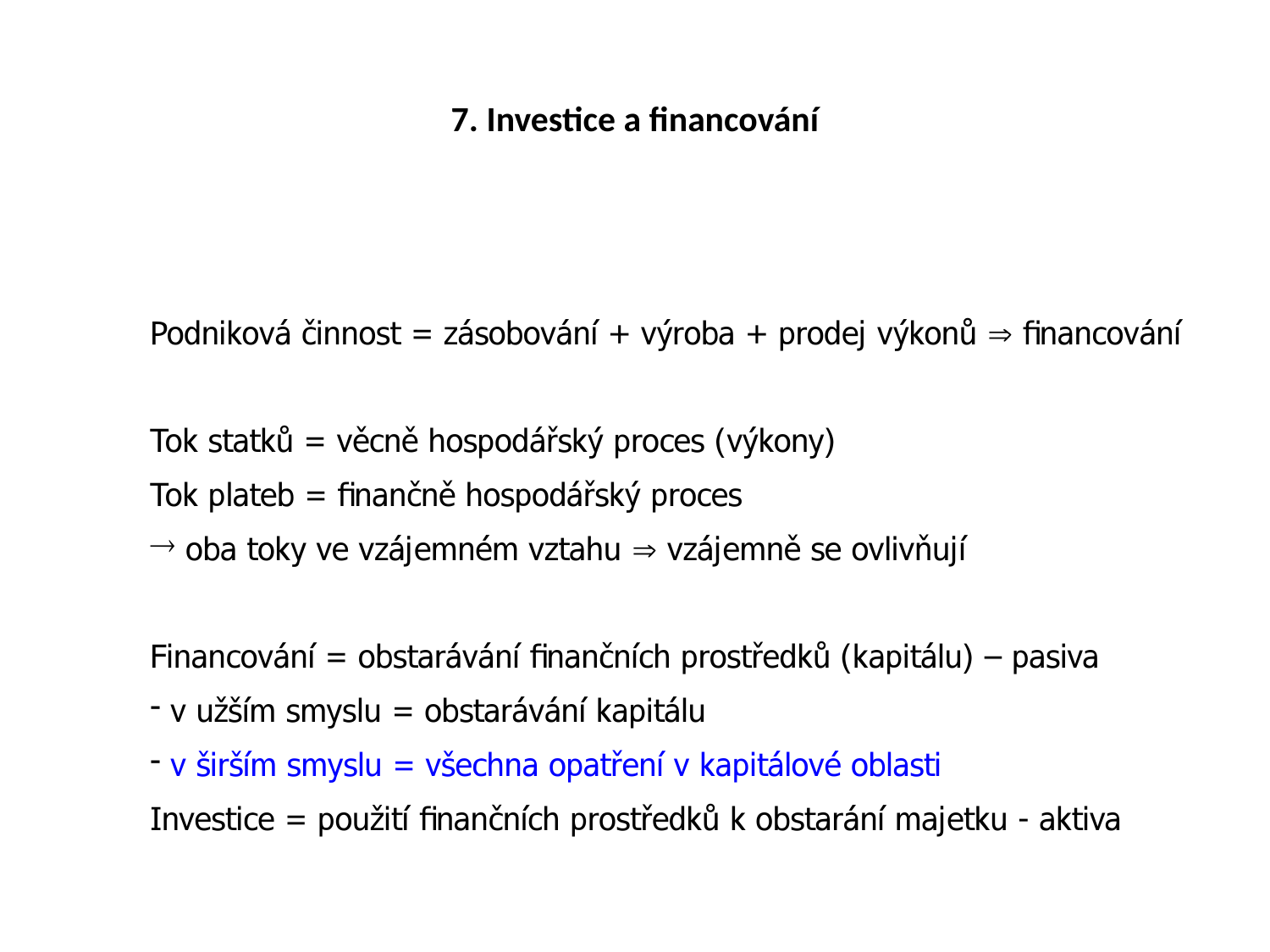

# 7. Investice a financování
Podniková činnost = zásobování + výroba + prodej výkonů ⇒ financování

Tok statků = věcně hospodářský proces (výkony)
Tok plateb = finančně hospodářský proces
 oba toky ve vzájemném vztahu ⇒ vzájemně se ovlivňují

Financování = obstarávání finančních prostředků (kapitálu) – pasiva
 v užším smyslu = obstarávání kapitálu
 v širším smyslu = všechna opatření v kapitálové oblasti
Investice = použití finančních prostředků k obstarání majetku - aktiva